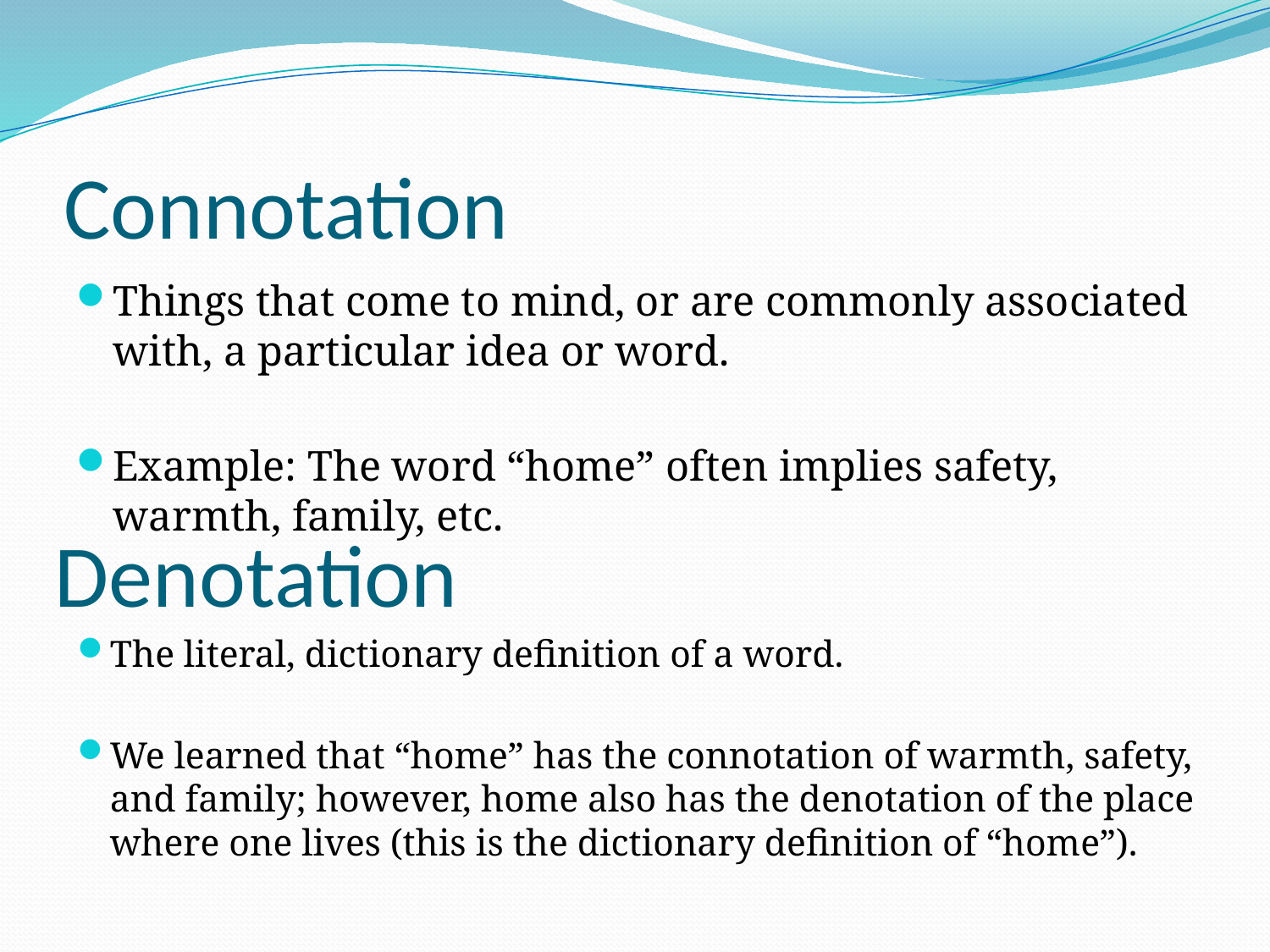

# Connotation
Things that come to mind, or are commonly associated with, a particular idea or word.

Example: The word “home” often implies safety, warmth, family, etc.
Denotation
The literal, dictionary definition of a word.

We learned that “home” has the connotation of warmth, safety, and family; however, home also has the denotation of the place where one lives (this is the dictionary definition of “home”).